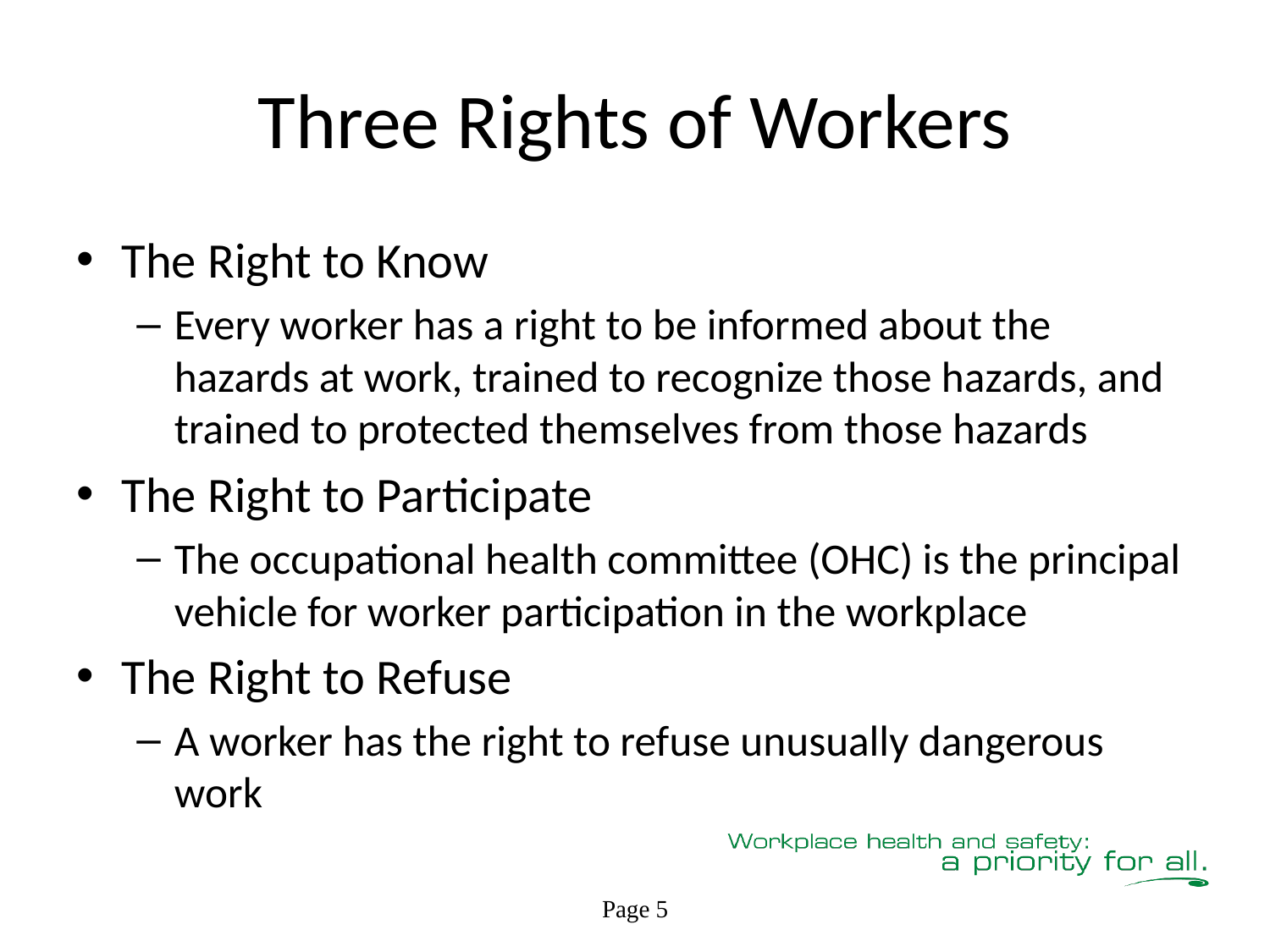

# Three Rights of Workers
The Right to Know
Every worker has a right to be informed about the hazards at work, trained to recognize those hazards, and trained to protected themselves from those hazards
The Right to Participate
The occupational health committee (OHC) is the principal vehicle for worker participation in the workplace
The Right to Refuse
A worker has the right to refuse unusually dangerous work
Page 5